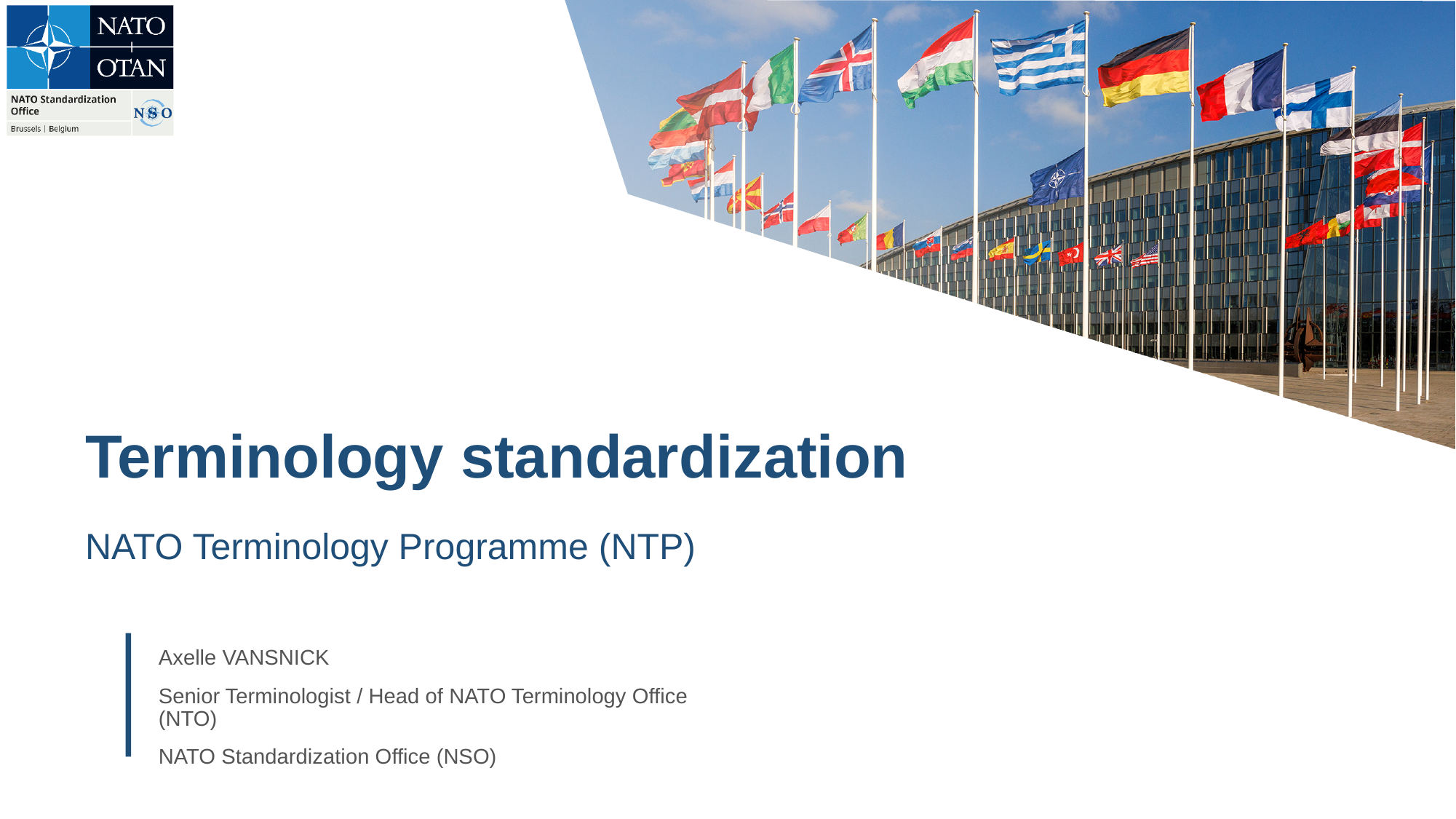

# Terminology standardization
NATO Terminology Programme (NTP)
Axelle VANSNICK
Senior Terminologist / Head of NATO Terminology Office (NTO)
NATO Standardization Office (NSO)